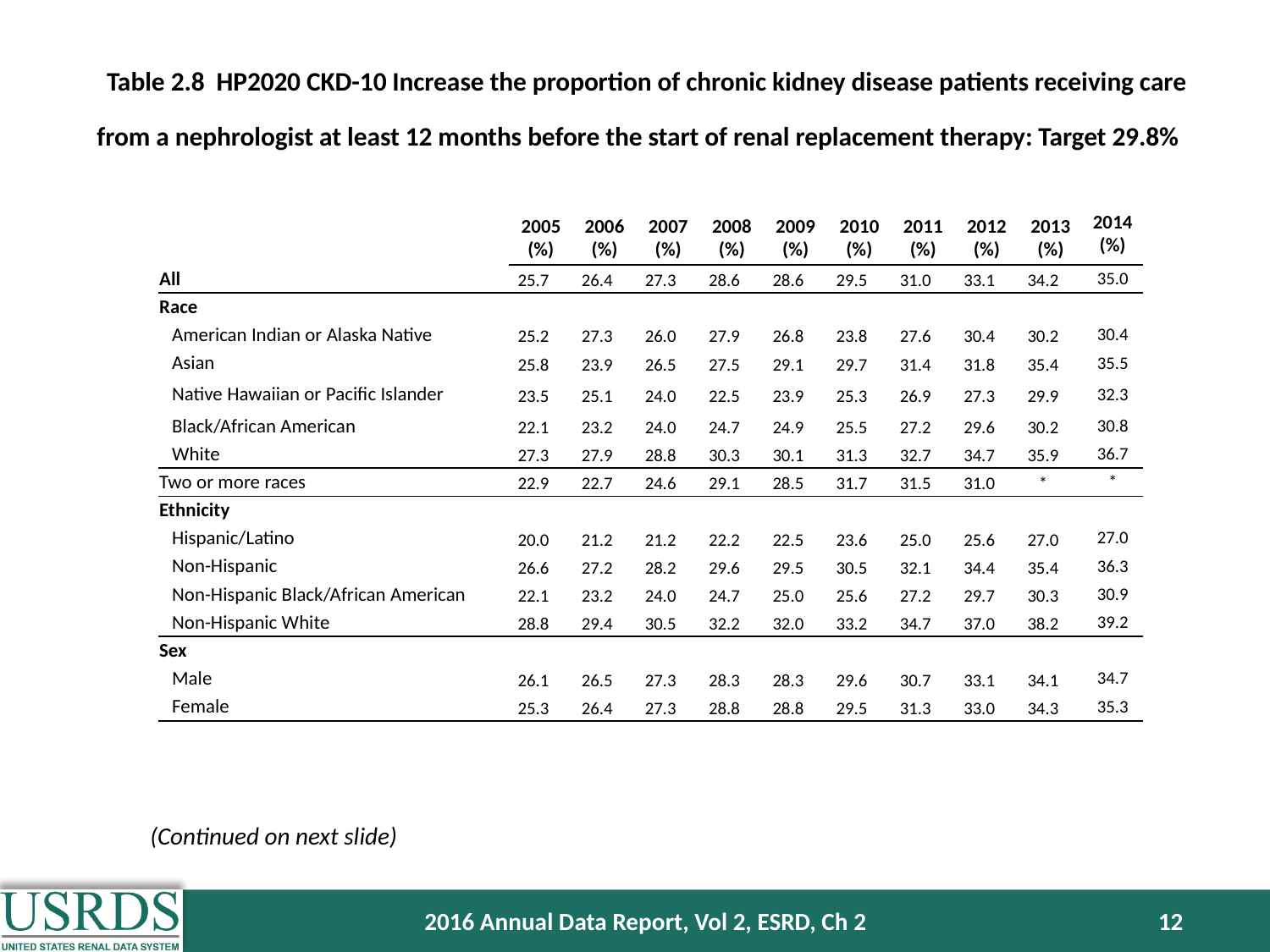

Table 2.8  HP2020 CKD-10 Increase the proportion of chronic kidney disease patients receiving care from a nephrologist at least 12 months before the start of renal replacement therapy: Target 29.8%
|  | 2005 (%) | 2006 (%) | 2007 (%) | 2008 (%) | 2009 (%) | 2010 (%) | 2011 (%) | 2012 (%) | 2013 (%) | 2014 (%) |
| --- | --- | --- | --- | --- | --- | --- | --- | --- | --- | --- |
| All | 25.7 | 26.4 | 27.3 | 28.6 | 28.6 | 29.5 | 31.0 | 33.1 | 34.2 | 35.0 |
| Race |  |  |  |  |  |  |  |  |  |  |
| American Indian or Alaska Native | 25.2 | 27.3 | 26.0 | 27.9 | 26.8 | 23.8 | 27.6 | 30.4 | 30.2 | 30.4 |
| Asian | 25.8 | 23.9 | 26.5 | 27.5 | 29.1 | 29.7 | 31.4 | 31.8 | 35.4 | 35.5 |
| Native Hawaiian or Pacific Islander | 23.5 | 25.1 | 24.0 | 22.5 | 23.9 | 25.3 | 26.9 | 27.3 | 29.9 | 32.3 |
| Black/African American | 22.1 | 23.2 | 24.0 | 24.7 | 24.9 | 25.5 | 27.2 | 29.6 | 30.2 | 30.8 |
| White | 27.3 | 27.9 | 28.8 | 30.3 | 30.1 | 31.3 | 32.7 | 34.7 | 35.9 | 36.7 |
| Two or more races | 22.9 | 22.7 | 24.6 | 29.1 | 28.5 | 31.7 | 31.5 | 31.0 | \* | \* |
| Ethnicity |  |  |  |  |  |  |  |  |  |  |
| Hispanic/Latino | 20.0 | 21.2 | 21.2 | 22.2 | 22.5 | 23.6 | 25.0 | 25.6 | 27.0 | 27.0 |
| Non-Hispanic | 26.6 | 27.2 | 28.2 | 29.6 | 29.5 | 30.5 | 32.1 | 34.4 | 35.4 | 36.3 |
| Non-Hispanic Black/African American | 22.1 | 23.2 | 24.0 | 24.7 | 25.0 | 25.6 | 27.2 | 29.7 | 30.3 | 30.9 |
| Non-Hispanic White | 28.8 | 29.4 | 30.5 | 32.2 | 32.0 | 33.2 | 34.7 | 37.0 | 38.2 | 39.2 |
| Sex |  |  |  |  |  |  |  |  |  |  |
| Male | 26.1 | 26.5 | 27.3 | 28.3 | 28.3 | 29.6 | 30.7 | 33.1 | 34.1 | 34.7 |
| Female | 25.3 | 26.4 | 27.3 | 28.8 | 28.8 | 29.5 | 31.3 | 33.0 | 34.3 | 35.3 |
(Continued on next slide)
2016 Annual Data Report, Vol 2, ESRD, Ch 2

12